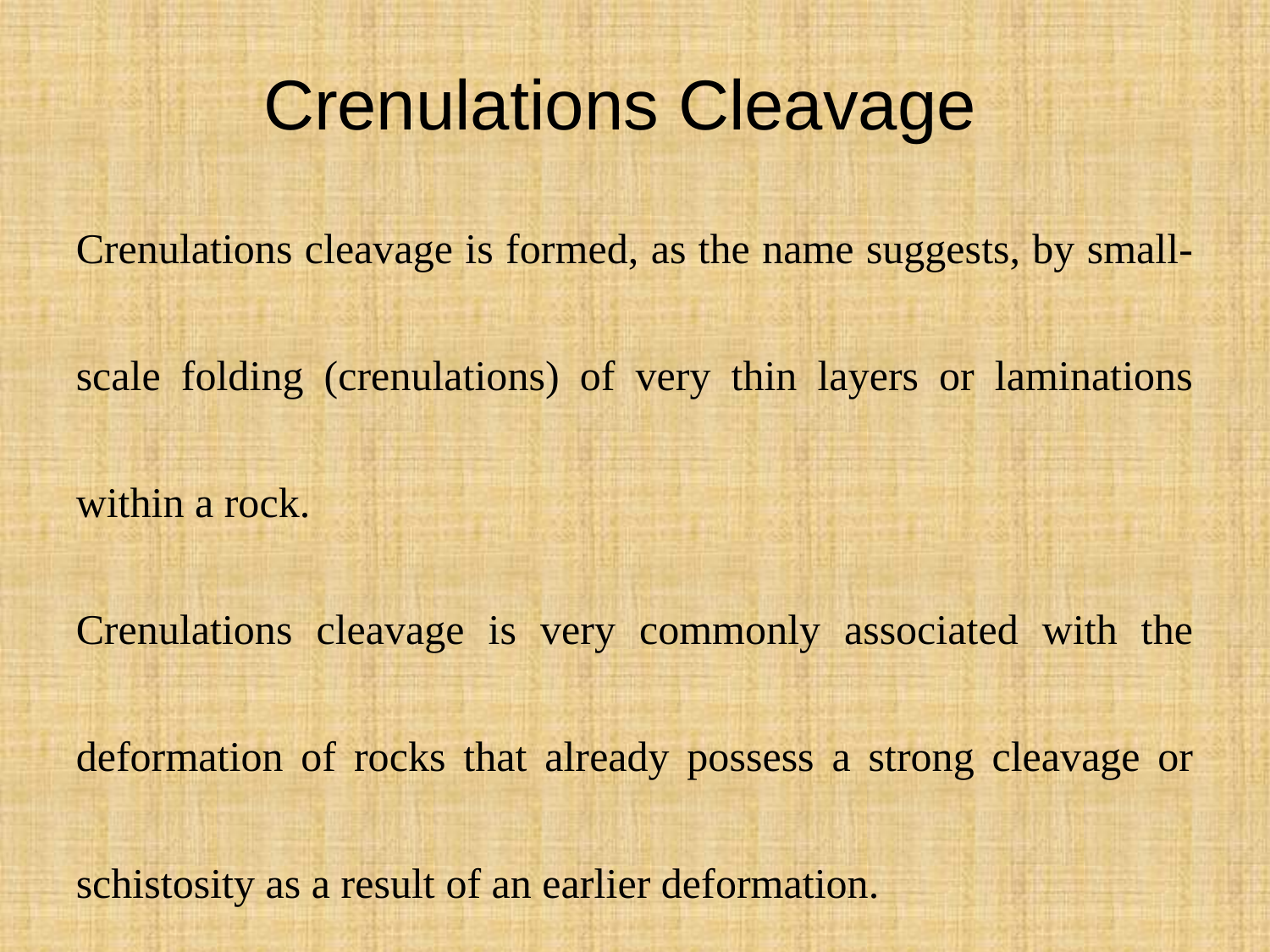

Crenulations Cleavage
Crenulations cleavage is formed, as the name suggests, by small-scale folding (crenulations) of very thin layers or laminations within a rock.
Crenulations cleavage is very commonly associated with the deformation of rocks that already possess a strong cleavage or schistosity as a result of an earlier deformation.